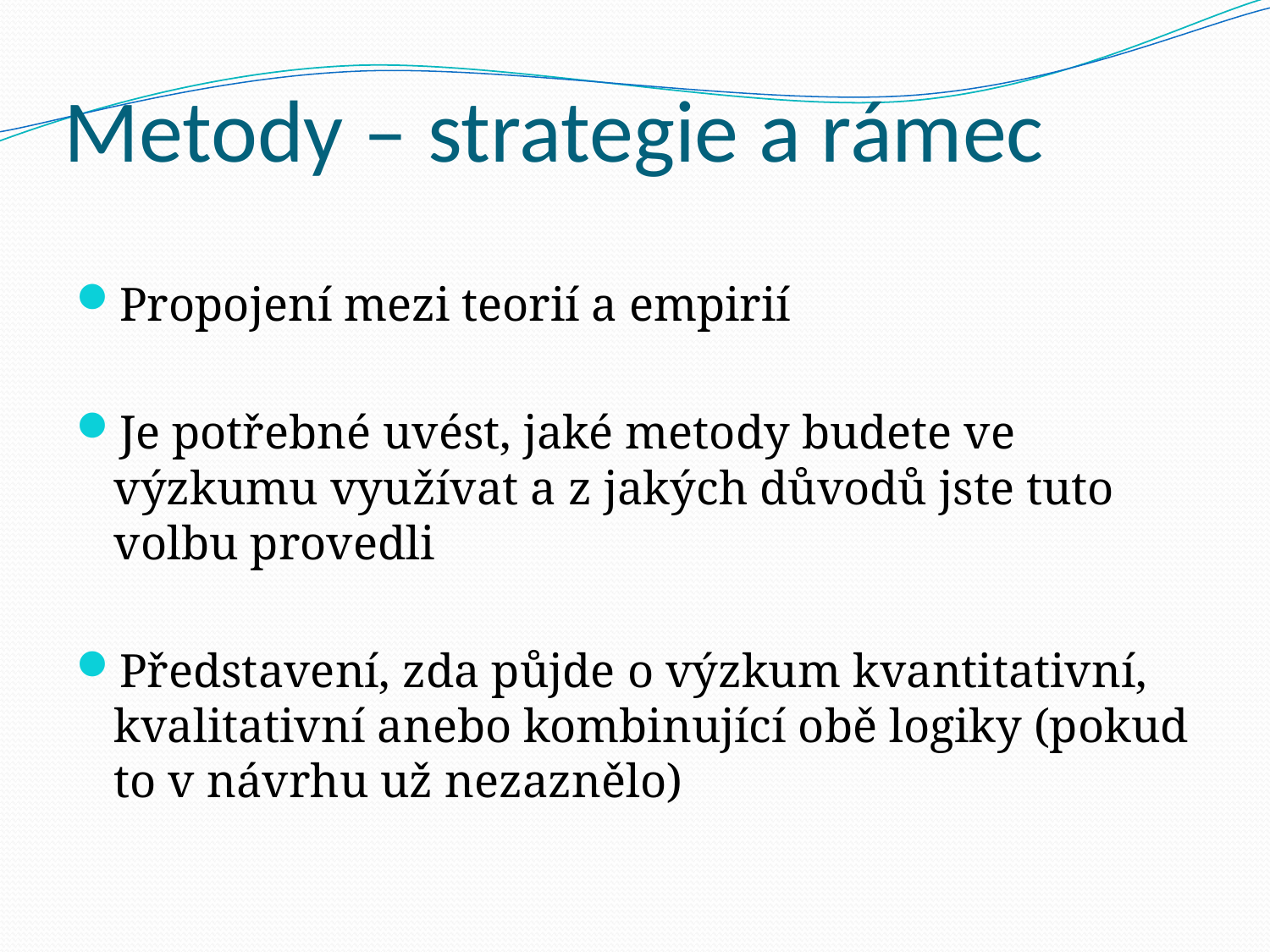

# Metody – strategie a rámec
Propojení mezi teorií a empirií

Je potřebné uvést, jaké metody budete ve výzkumu využívat a z jakých důvodů jste tuto volbu provedli

Představení, zda půjde o výzkum kvantitativní, kvalitativní anebo kombinující obě logiky (pokud to v návrhu už nezaznělo)